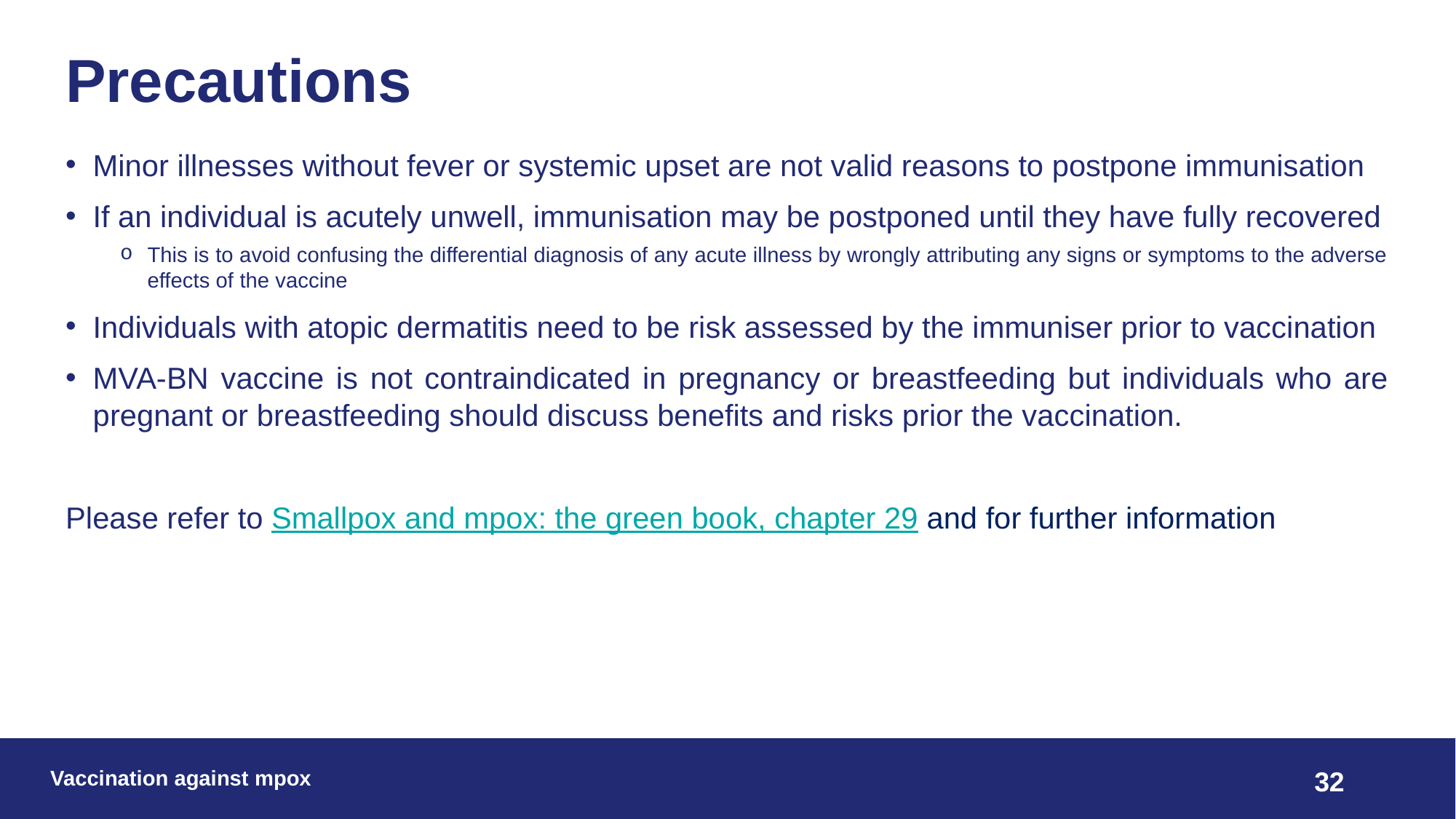

# Precautions
Minor illnesses without fever or systemic upset are not valid reasons to postpone immunisation
If an individual is acutely unwell, immunisation may be postponed until they have fully recovered
This is to avoid confusing the differential diagnosis of any acute illness by wrongly attributing any signs or symptoms to the adverse effects of the vaccine
Individuals with atopic dermatitis need to be risk assessed by the immuniser prior to vaccination
MVA-BN vaccine is not contraindicated in pregnancy or breastfeeding but individuals who are pregnant or breastfeeding should discuss benefits and risks prior the vaccination.

Please refer to Smallpox and mpox: the green book, chapter 29 and for further information
Vaccination against mpox
32